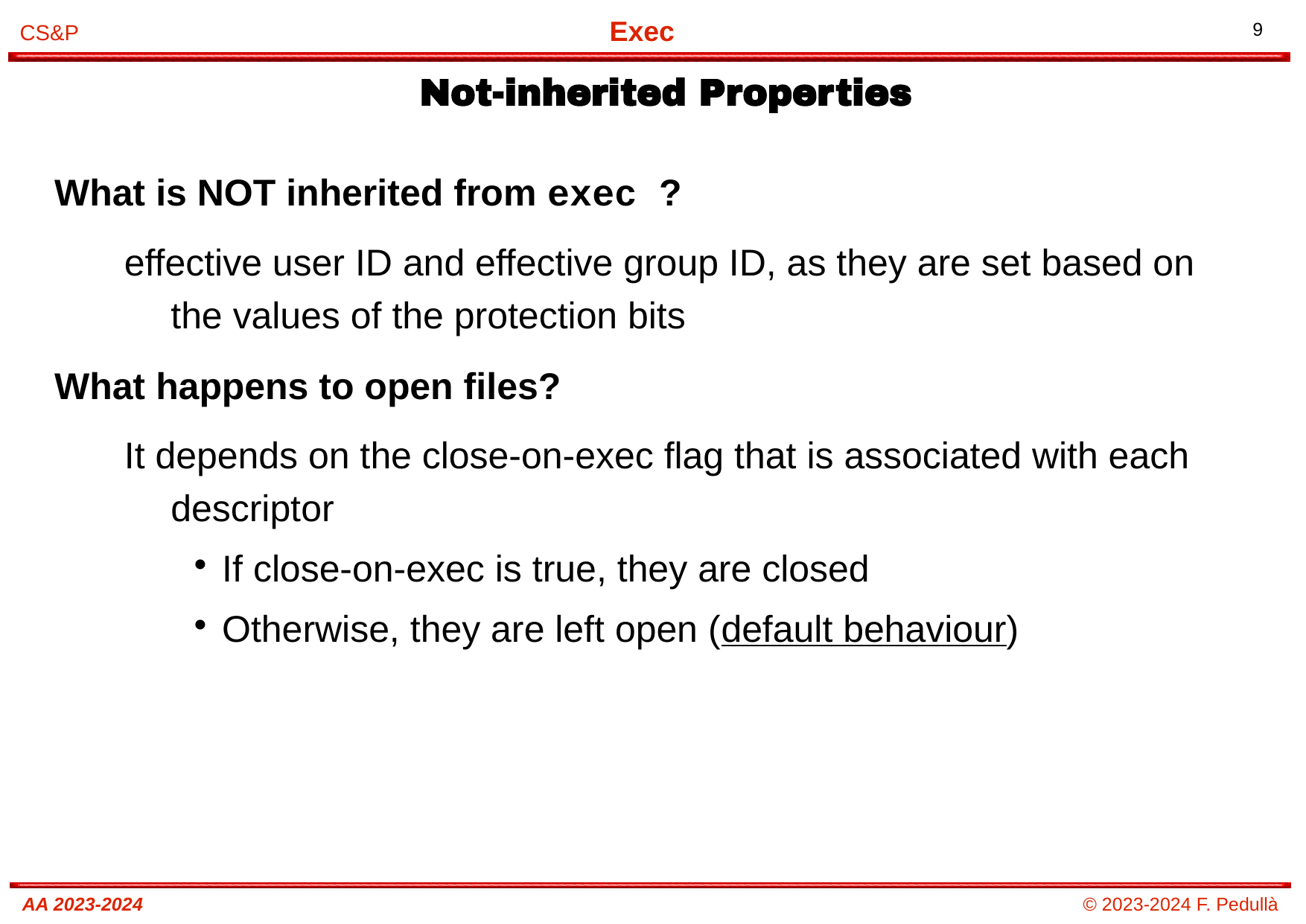

Not-inherited Properties
# What is NOT inherited from exec ?
effective user ID and effective group ID, as they are set based on the values of the protection bits
What happens to open files?
It depends on the close-on-exec flag that is associated with each descriptor
If close-on-exec is true, they are closed
Otherwise, they are left open (default behaviour)